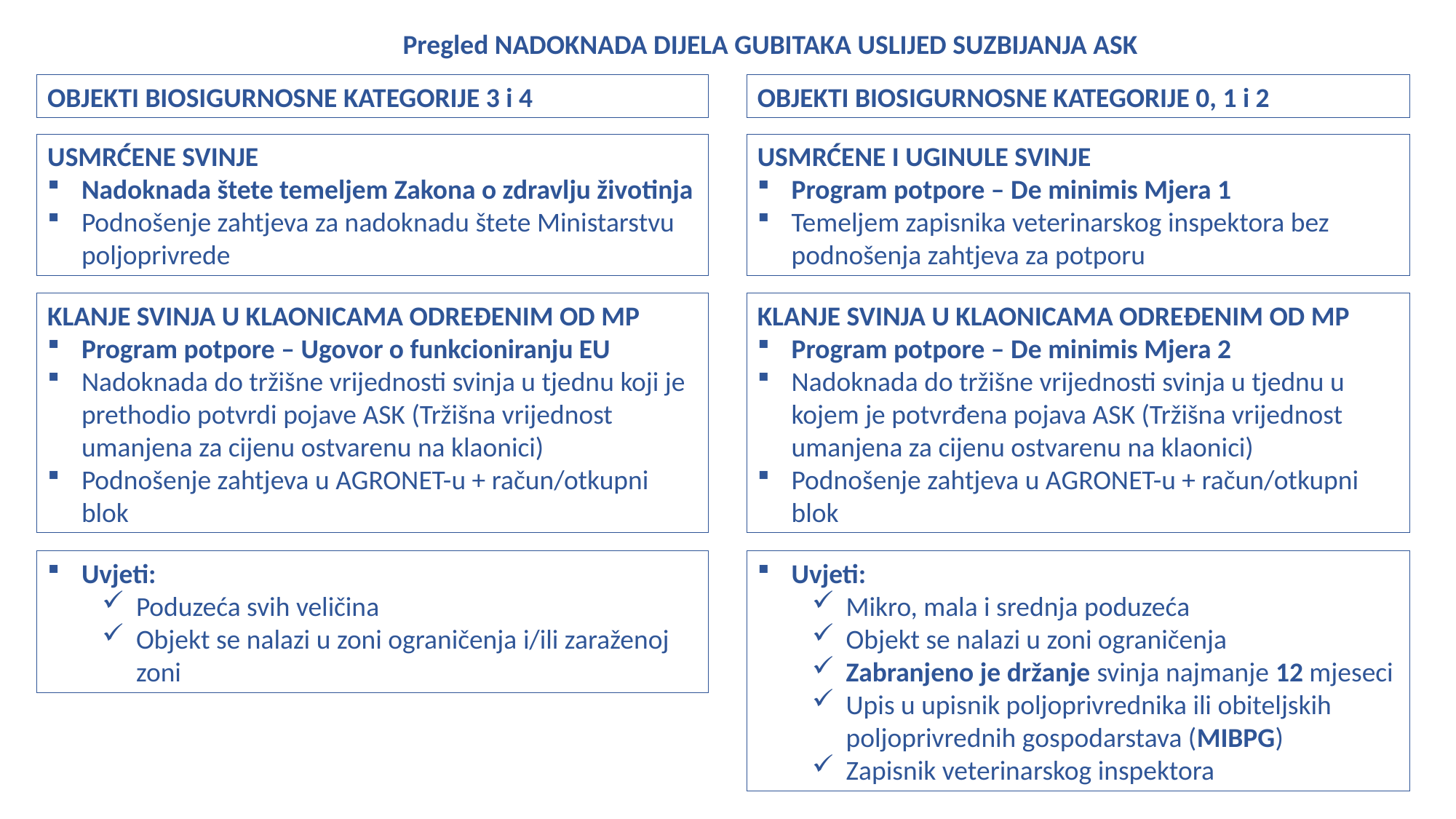

Pregled NADOKNADA DIJELA GUBITAKA USLIJED SUZBIJANJA ASK
OBJEKTI BIOSIGURNOSNE KATEGORIJE 3 i 4
OBJEKTI BIOSIGURNOSNE KATEGORIJE 0, 1 i 2
USMRĆENE SVINJE
Nadoknada štete temeljem Zakona o zdravlju životinja
Podnošenje zahtjeva za nadoknadu štete Ministarstvu poljoprivrede
USMRĆENE I UGINULE SVINJE
Program potpore – De minimis Mjera 1
Temeljem zapisnika veterinarskog inspektora bez podnošenja zahtjeva za potporu
KLANJE SVINJA U KLAONICAMA ODREĐENIM OD MP
Program potpore – Ugovor o funkcioniranju EU
Nadoknada do tržišne vrijednosti svinja u tjednu koji je prethodio potvrdi pojave ASK (Tržišna vrijednost umanjena za cijenu ostvarenu na klaonici)
Podnošenje zahtjeva u AGRONET-u + račun/otkupni blok
KLANJE SVINJA U KLAONICAMA ODREĐENIM OD MP
Program potpore – De minimis Mjera 2
Nadoknada do tržišne vrijednosti svinja u tjednu u kojem je potvrđena pojava ASK (Tržišna vrijednost umanjena za cijenu ostvarenu na klaonici)
Podnošenje zahtjeva u AGRONET-u + račun/otkupni blok
Uvjeti:
Poduzeća svih veličina
Objekt se nalazi u zoni ograničenja i/ili zaraženoj zoni
Uvjeti:
Mikro, mala i srednja poduzeća
Objekt se nalazi u zoni ograničenja
Zabranjeno je držanje svinja najmanje 12 mjeseci
Upis u upisnik poljoprivrednika ili obiteljskih poljoprivrednih gospodarstava (MIBPG)
Zapisnik veterinarskog inspektora